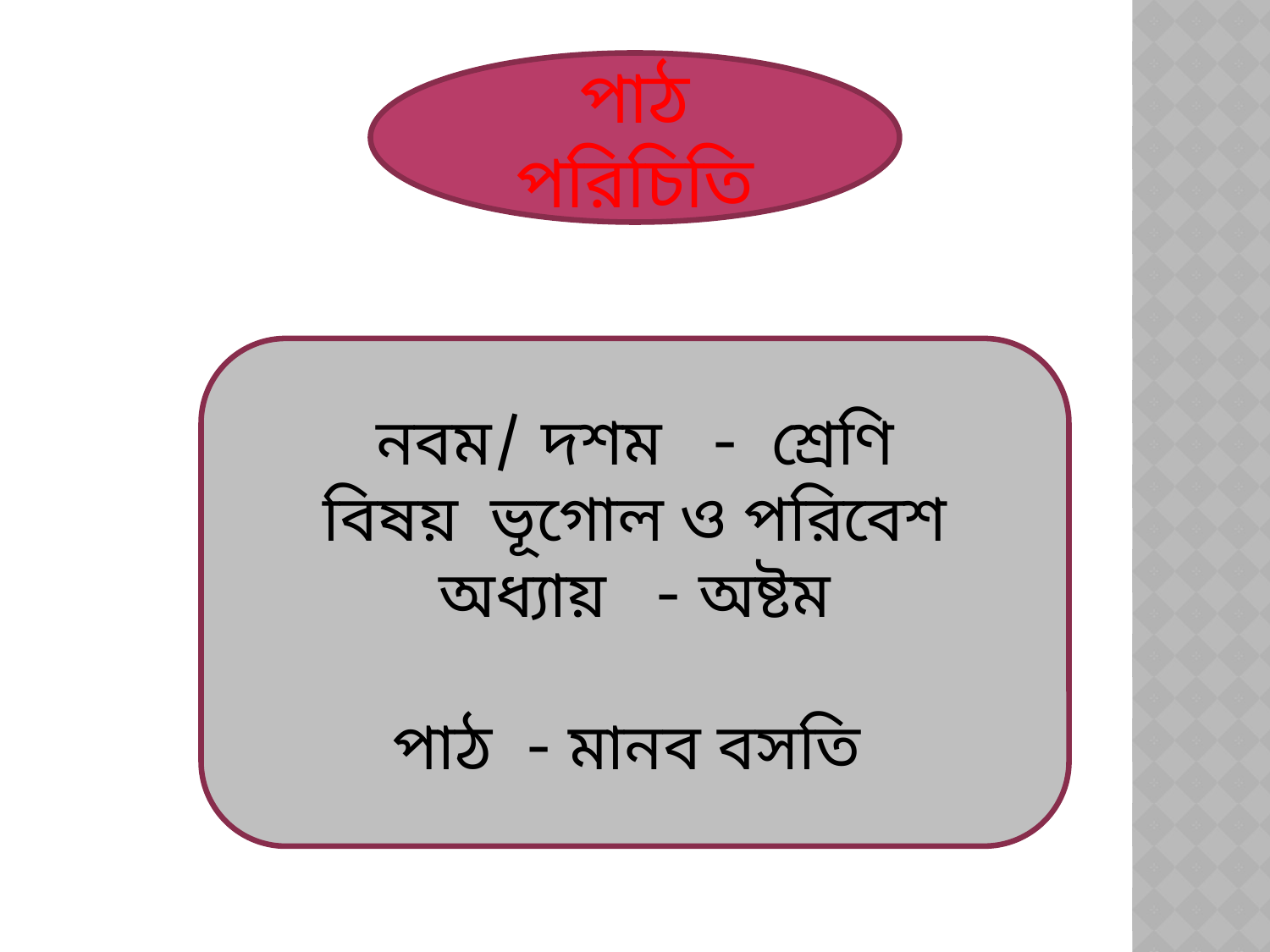

পাঠ পরিচিতি
নবম/ দশম   -  শ্রেণি
বিষয়  ভূগোল ও পরিবেশ
অধ্যায়   - অষ্টম

পাঠ  - মানব বসতি